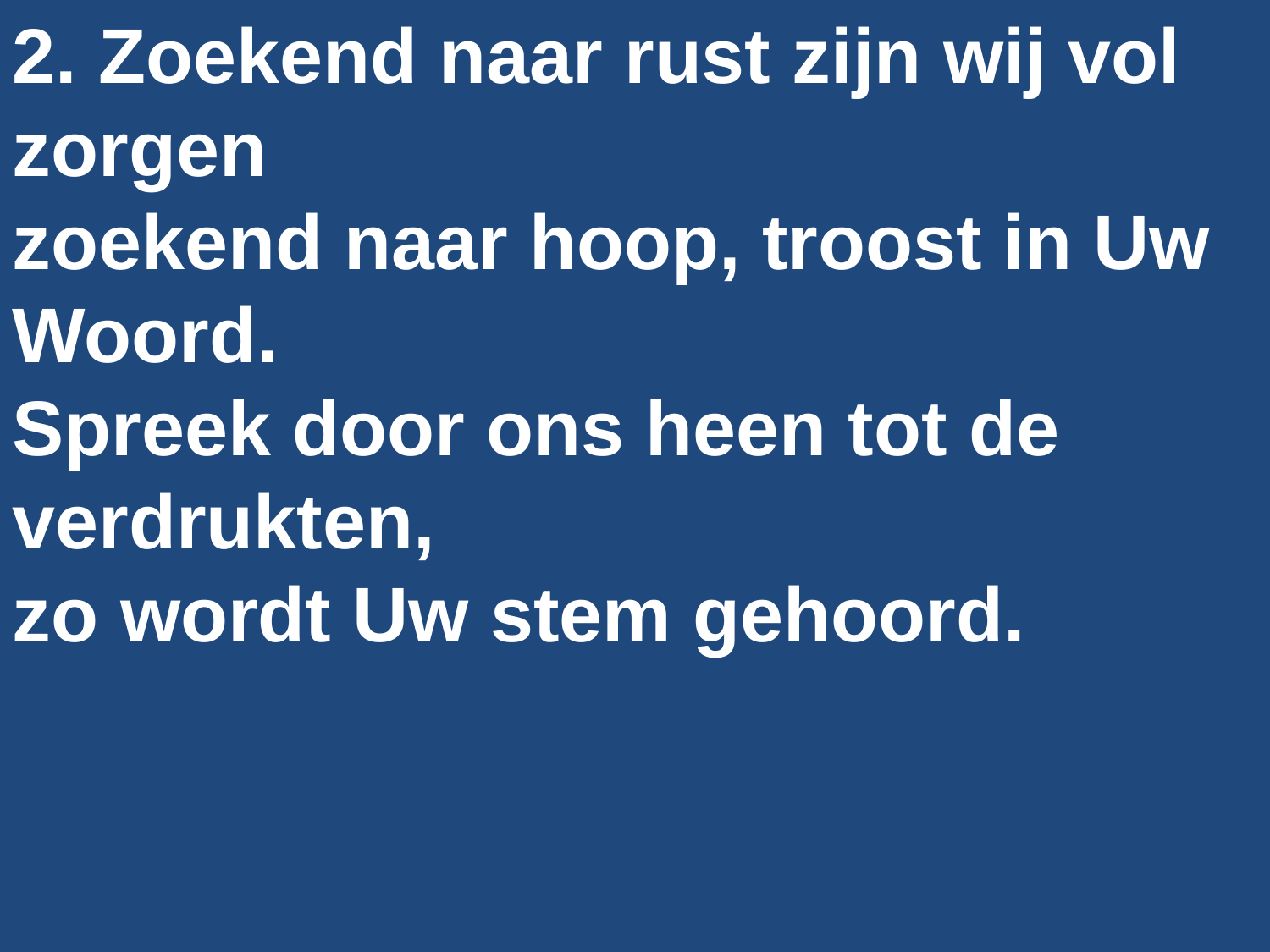

2. Zoekend naar rust zijn wij vol zorgen
zoekend naar hoop, troost in Uw Woord.
Spreek door ons heen tot de verdrukten,
zo wordt Uw stem gehoord.